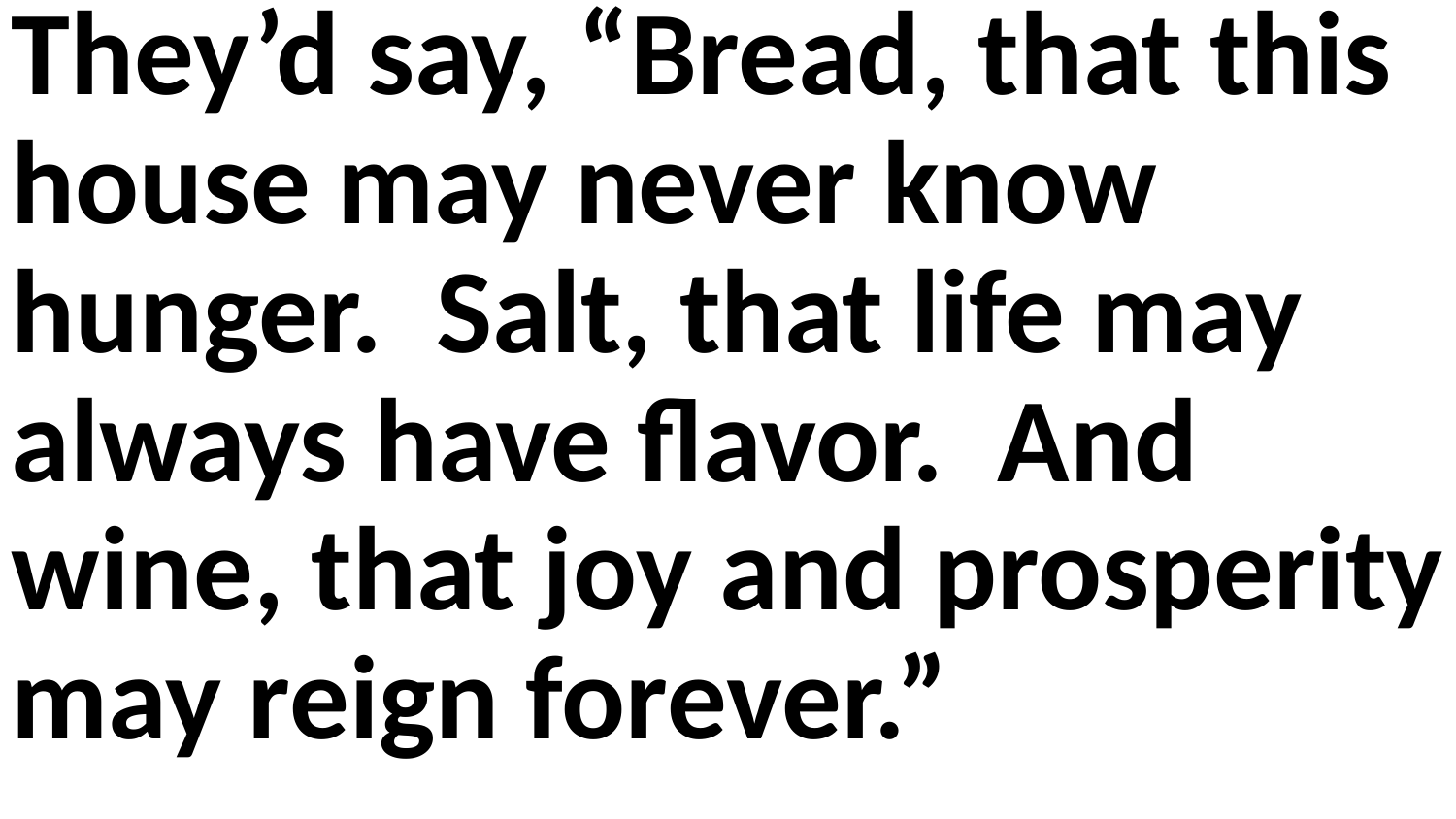

They’d say, “Bread, that this house may never know hunger.  Salt, that life may always have flavor.  And wine, that joy and prosperity may reign forever.”